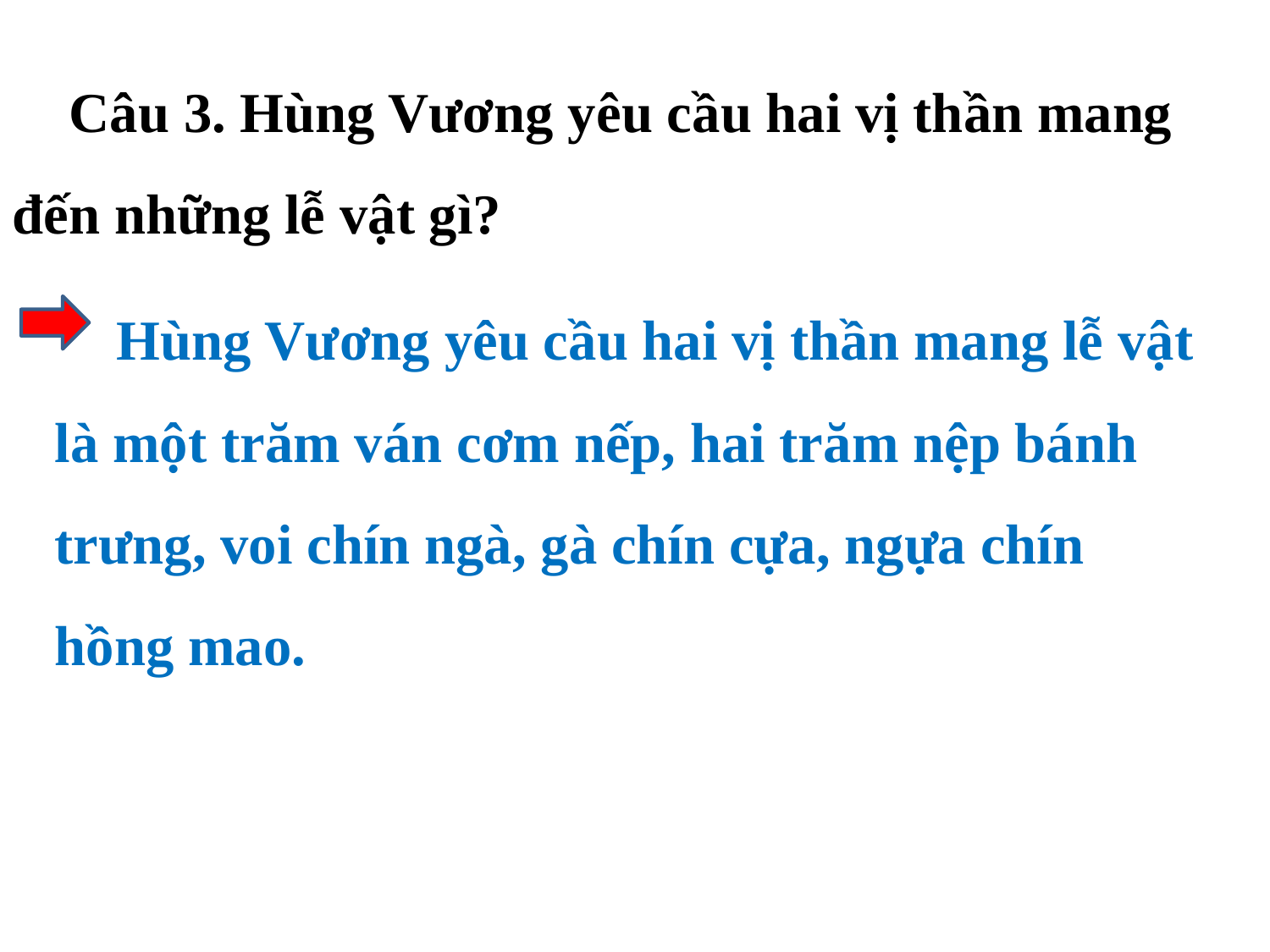

Câu 3. Hùng Vương yêu cầu hai vị thần mang đến những lễ vật gì?
    Hùng Vương yêu cầu hai vị thần mang lễ vật là một trăm ván cơm nếp, hai trăm nệp bánh trưng, voi chín ngà, gà chín cựa, ngựa chín hồng mao.